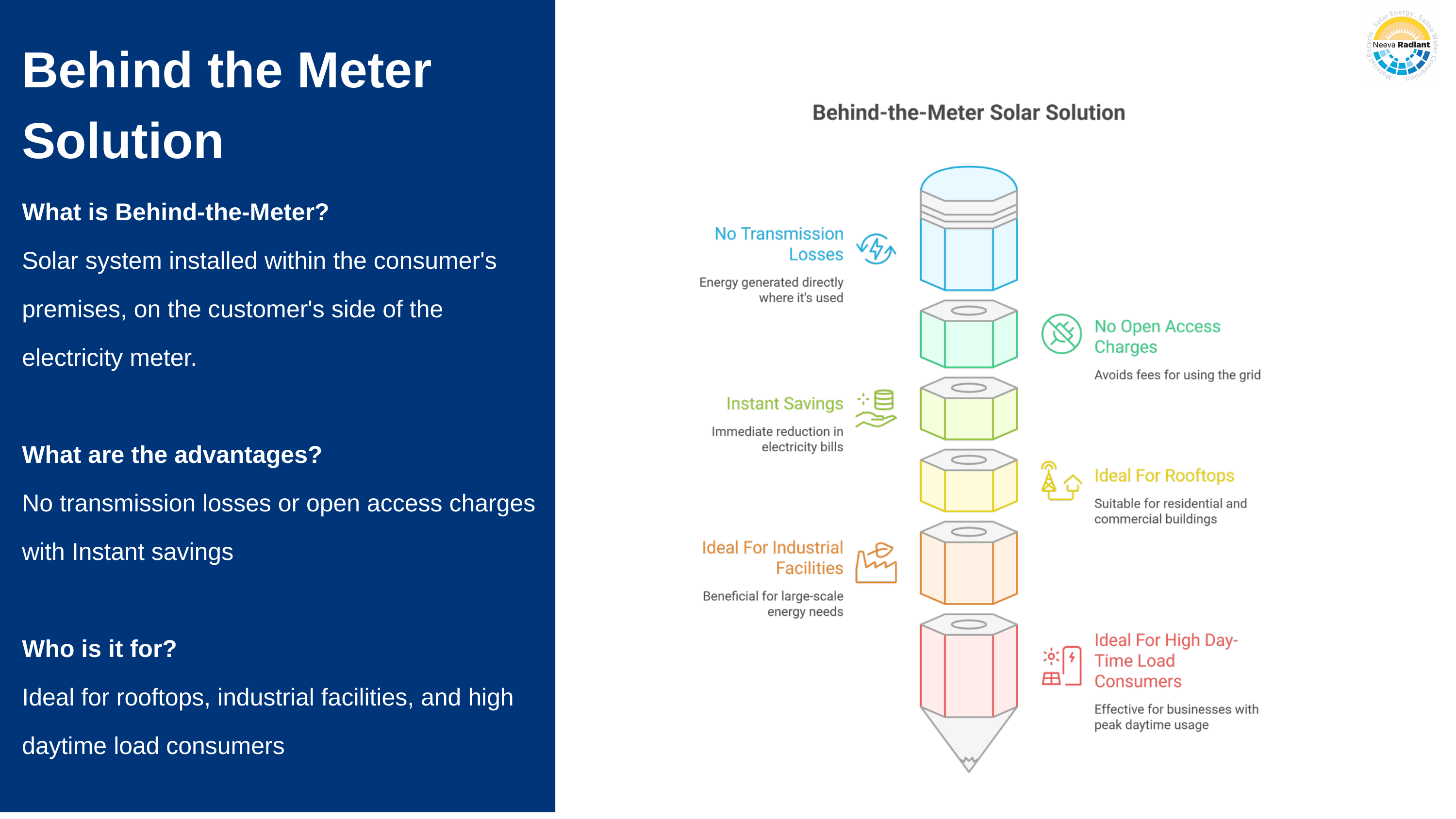

Behind the Meter Solution

What is Behind-the-Meter?
Solar system installed within the consumer's premises, on the customer's side of the electricity meter.

What are the advantages?
No transmission losses or open access charges with Instant savings

Who is it for?
Ideal for rooftops, industrial facilities, and high daytime load consumers